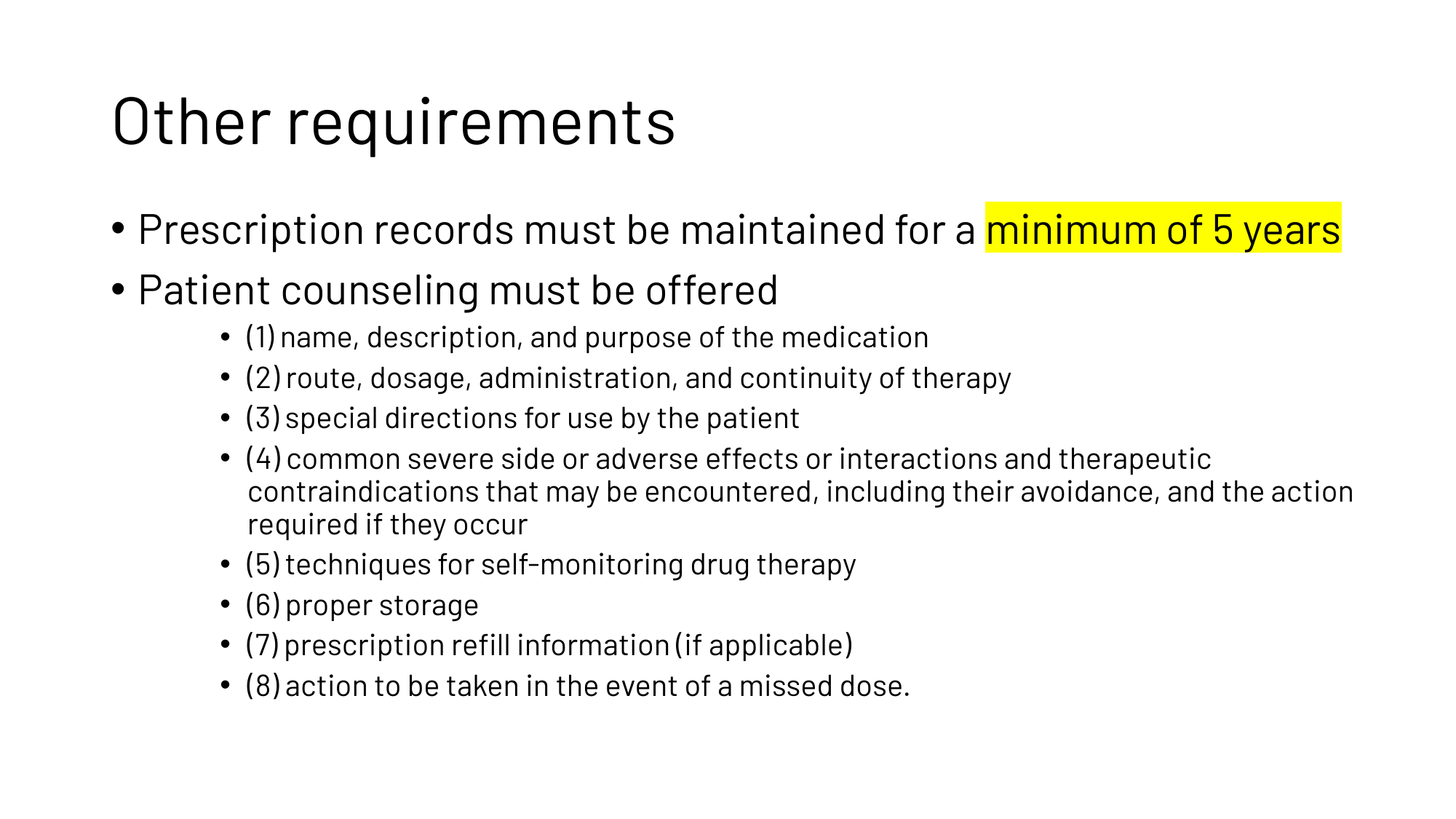

# Other requirements
Prescription records must be maintained for a minimum of 5 years
Patient counseling must be offered
(1) name, description, and purpose of the medication
(2) route, dosage, administration, and continuity of therapy
(3) special directions for use by the patient
(4) common severe side or adverse effects or interactions and therapeutic contraindications that may be encountered, including their avoidance, and the action required if they occur
(5) techniques for self-monitoring drug therapy
(6) proper storage
(7) prescription refill information (if applicable)
(8) action to be taken in the event of a missed dose.